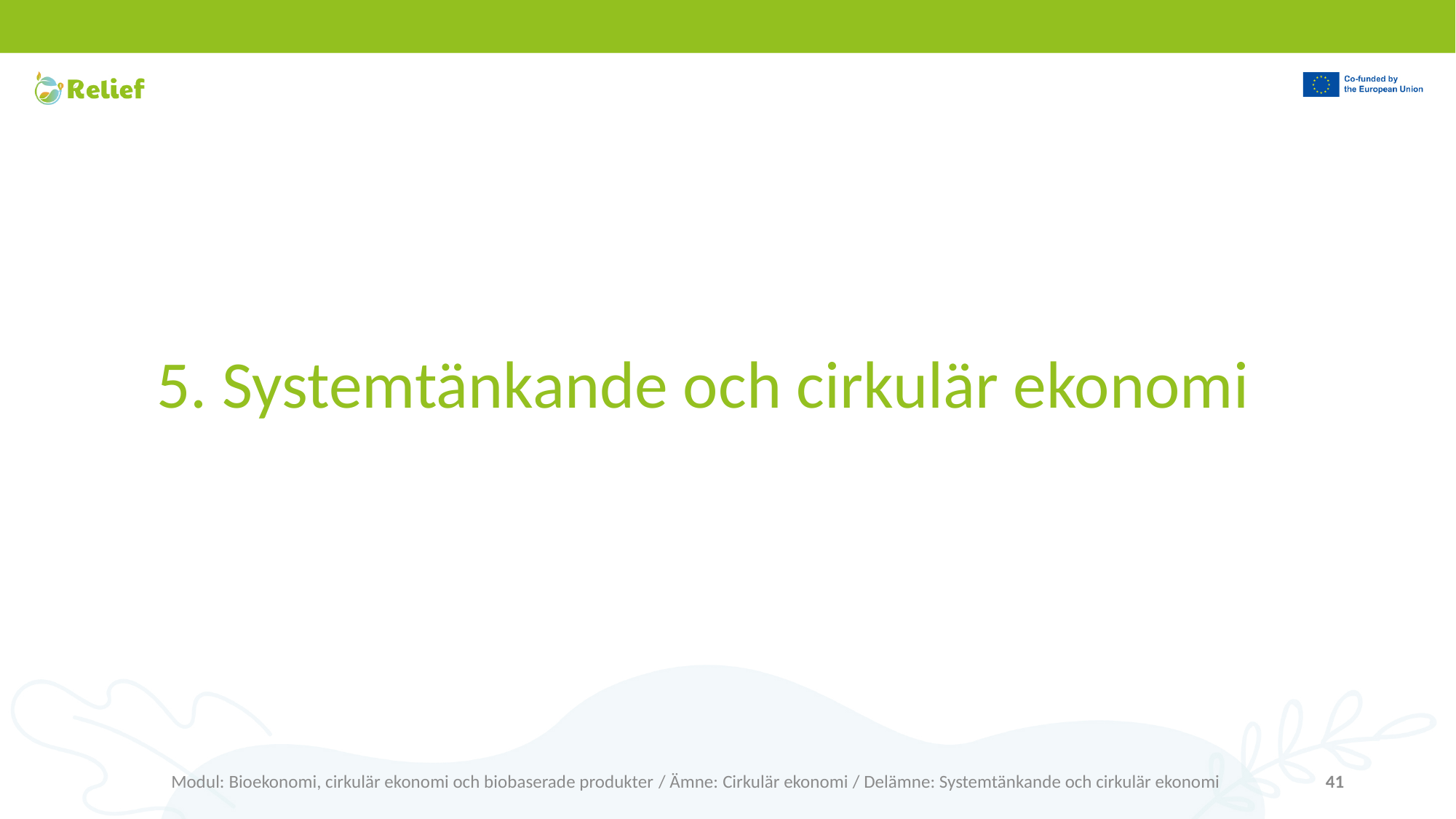

# 5. Systemtänkande och cirkulär ekonomi
Modul: Bioekonomi, cirkulär ekonomi och biobaserade produkter / Ämne: Cirkulär ekonomi / Delämne: Systemtänkande och cirkulär ekonomi
41